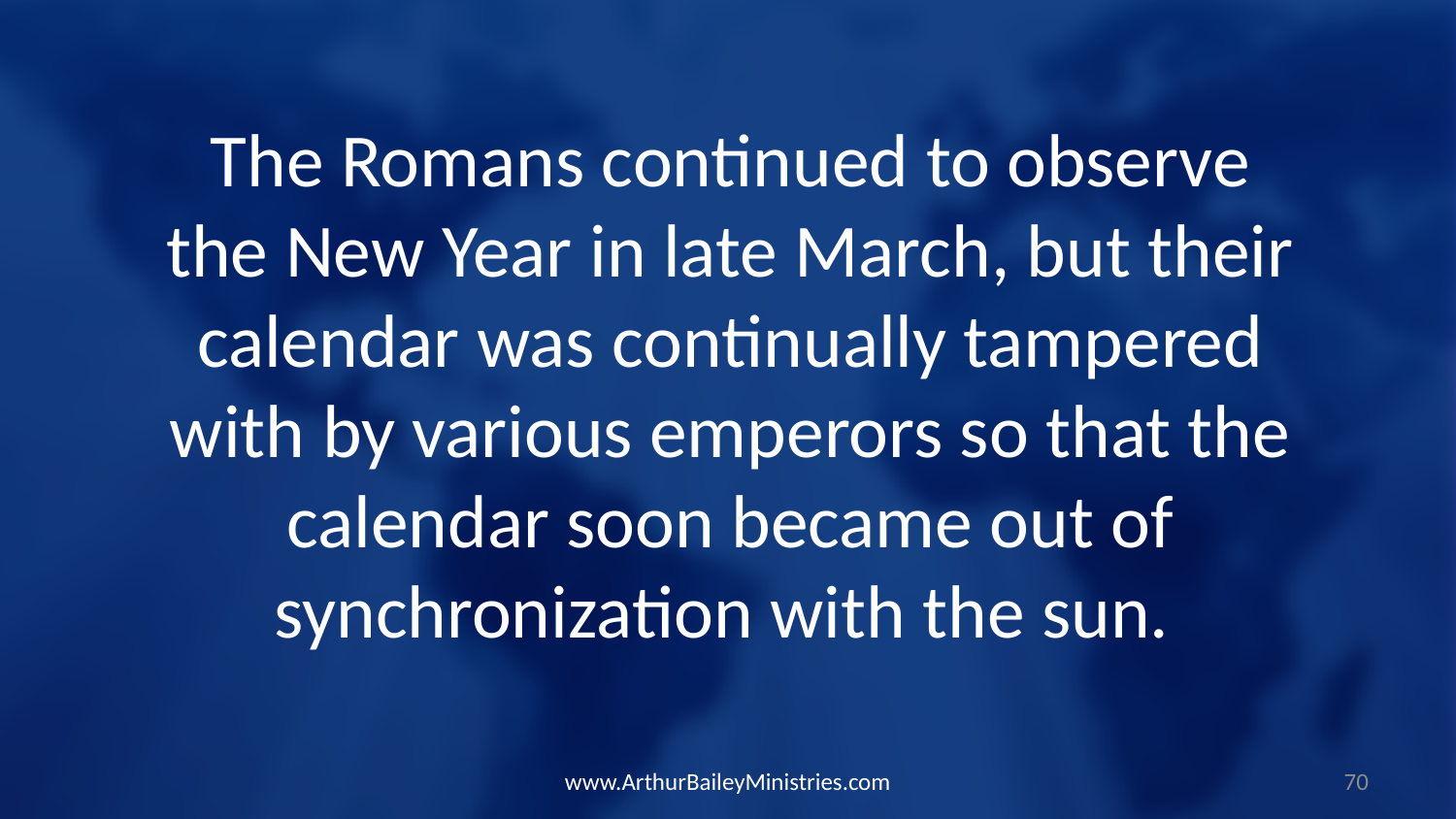

The Romans continued to observe the New Year in late March, but their calendar was continually tampered with by various emperors so that the calendar soon became out of synchronization with the sun.

www.ArthurBaileyMinistries.com
70